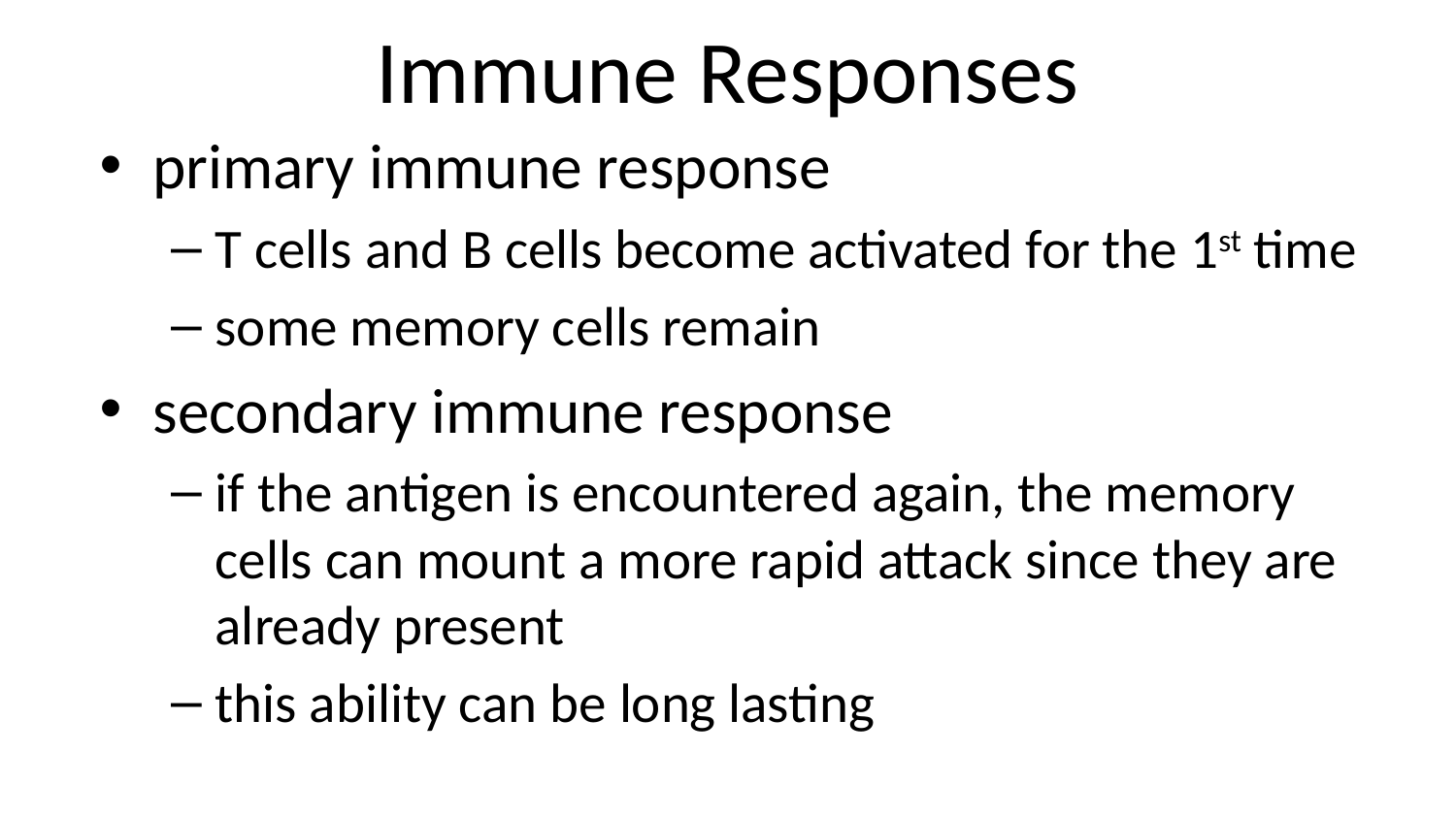

# Immune Responses
primary immune response
T cells and B cells become activated for the 1st time
some memory cells remain
secondary immune response
if the antigen is encountered again, the memory cells can mount a more rapid attack since they are already present
this ability can be long lasting